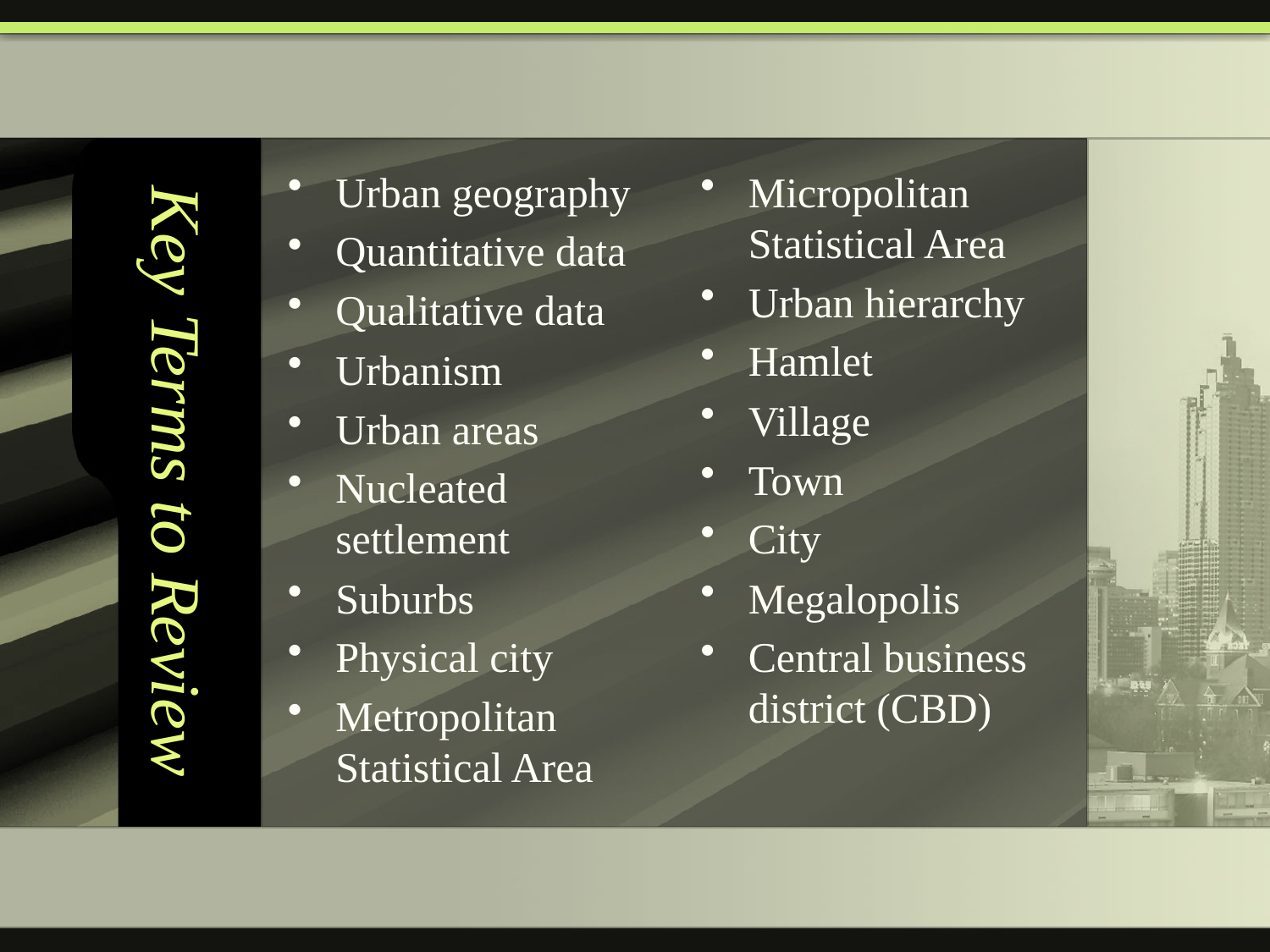

# Key Terms to Review
Urban geography
Quantitative data
Qualitative data
Urbanism
Urban areas
Nucleated settlement
Suburbs
Physical city
Metropolitan Statistical Area
Micropolitan Statistical Area
Urban hierarchy
Hamlet
Village
Town
City
Megalopolis
Central business district (CBD)